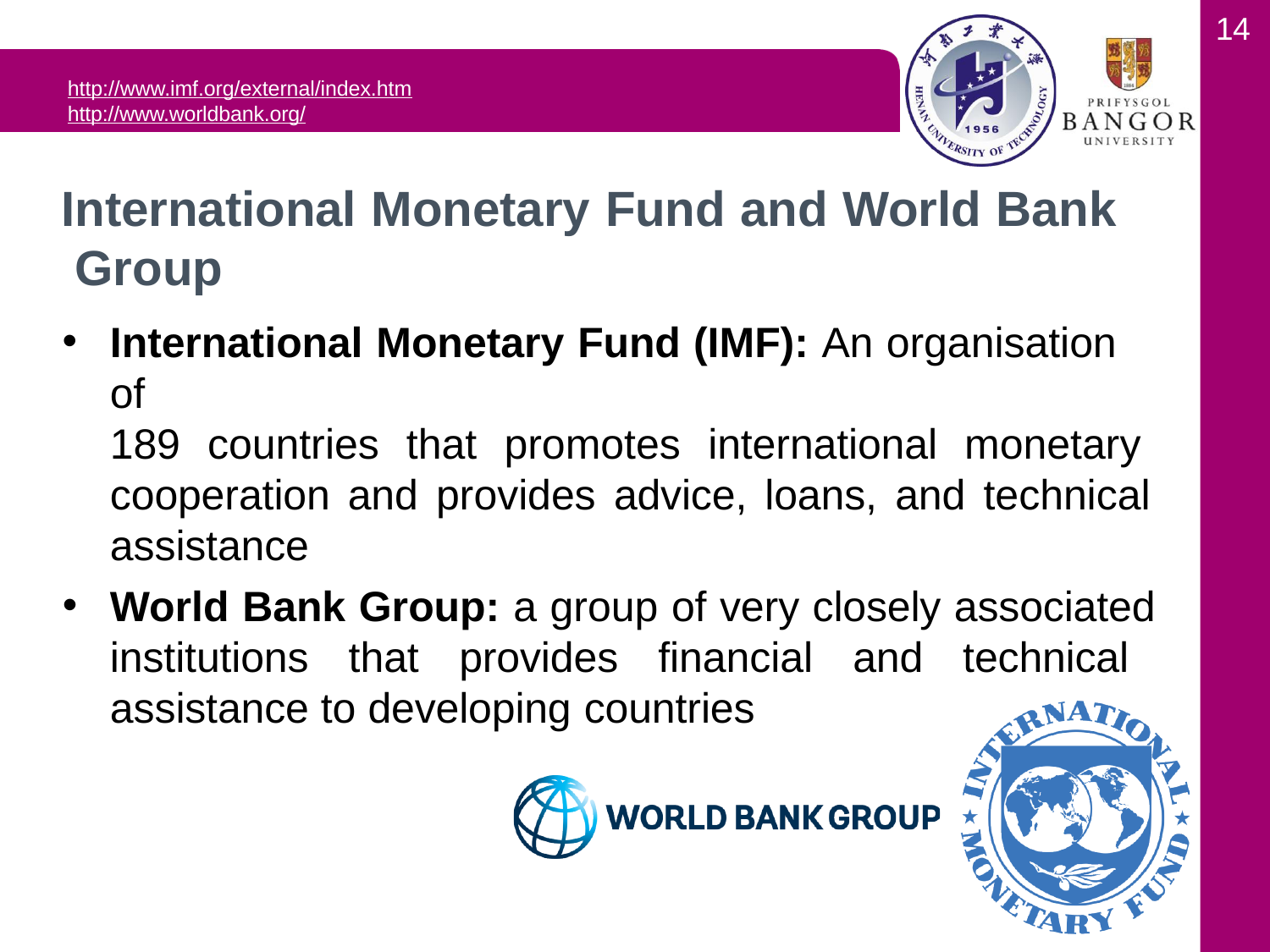

14

http://www.imf.org/external/index.htm
http://www.worldbank.org/
International Monetary Fund and World Bank  Group
International Monetary Fund (IMF): An organisation of
189 countries that promotes international monetary  cooperation and provides advice, loans, and technical  assistance
World Bank Group: a group of very closely associated  institutions that provides financial and technical  assistance to developing countries